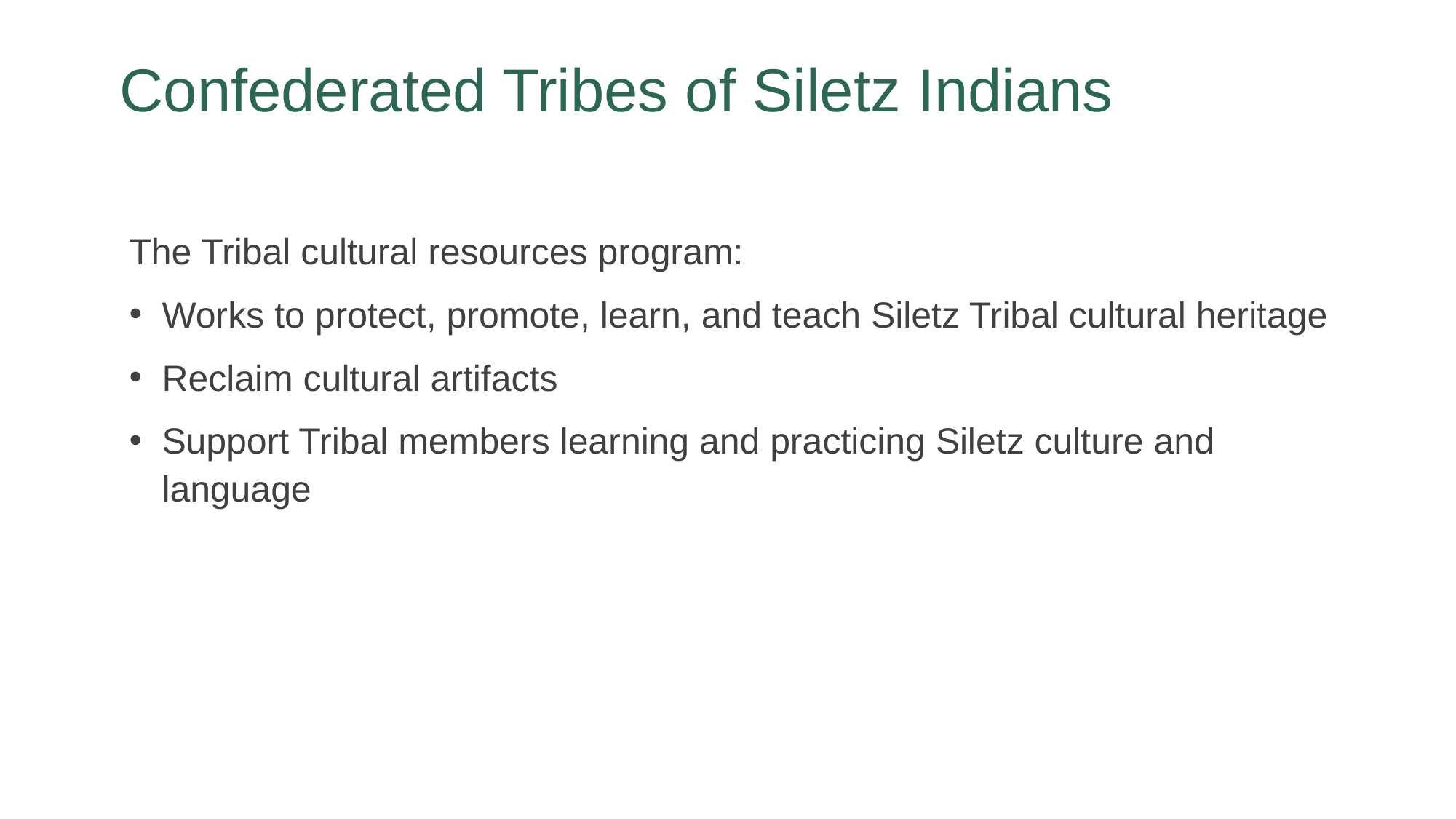

# Confederated Tribes of Siletz Indians

The Tribal cultural resources program:
Works to protect, promote, learn, and teach Siletz Tribal cultural heritage
Reclaim cultural artifacts
Support Tribal members learning and practicing Siletz culture and language